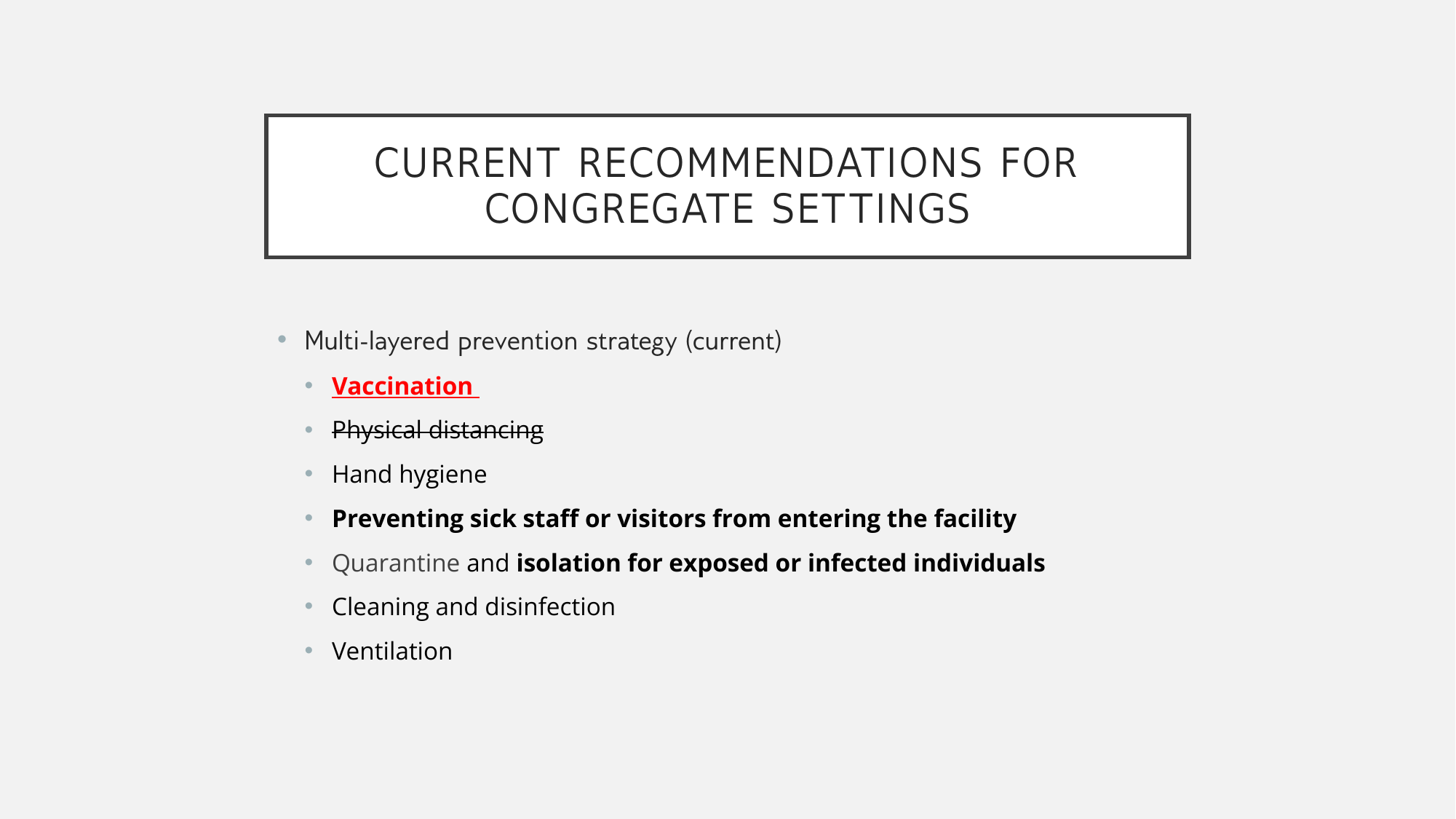

# Current recommendations for congregate settings
Multi-layered prevention strategy (current)
Vaccination
Physical distancing
Hand hygiene
Preventing sick staff or visitors from entering the facility
Quarantine and isolation for exposed or infected individuals
Cleaning and disinfection
Ventilation